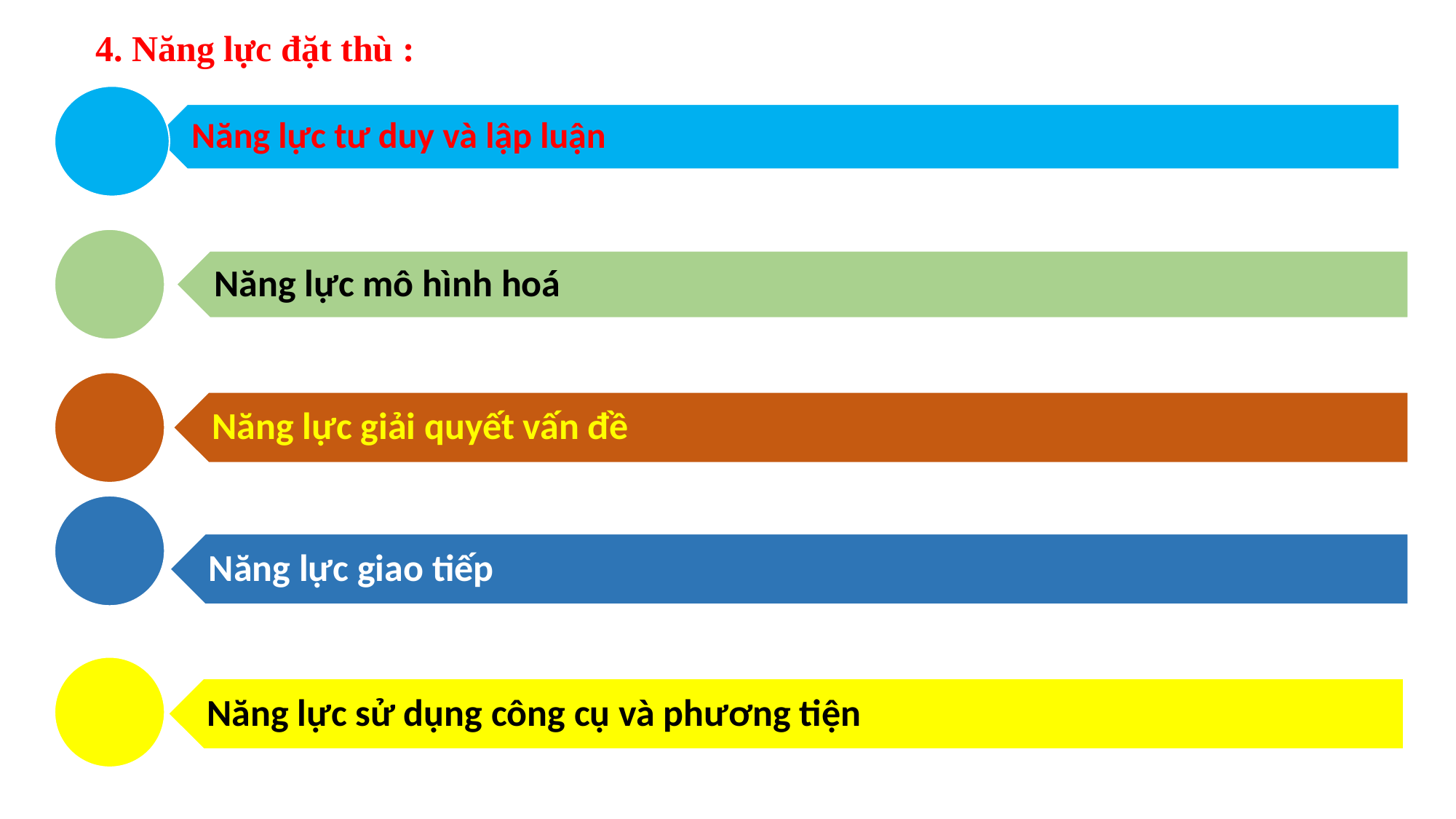

4. Năng lực đặt thù :
Năng lực tư duy và lập luận
Năng lực mô hình hoá
Năng lực giải quyết vấn đề
Năng lực giao tiếp
Năng lực sử dụng công cụ và phương tiện